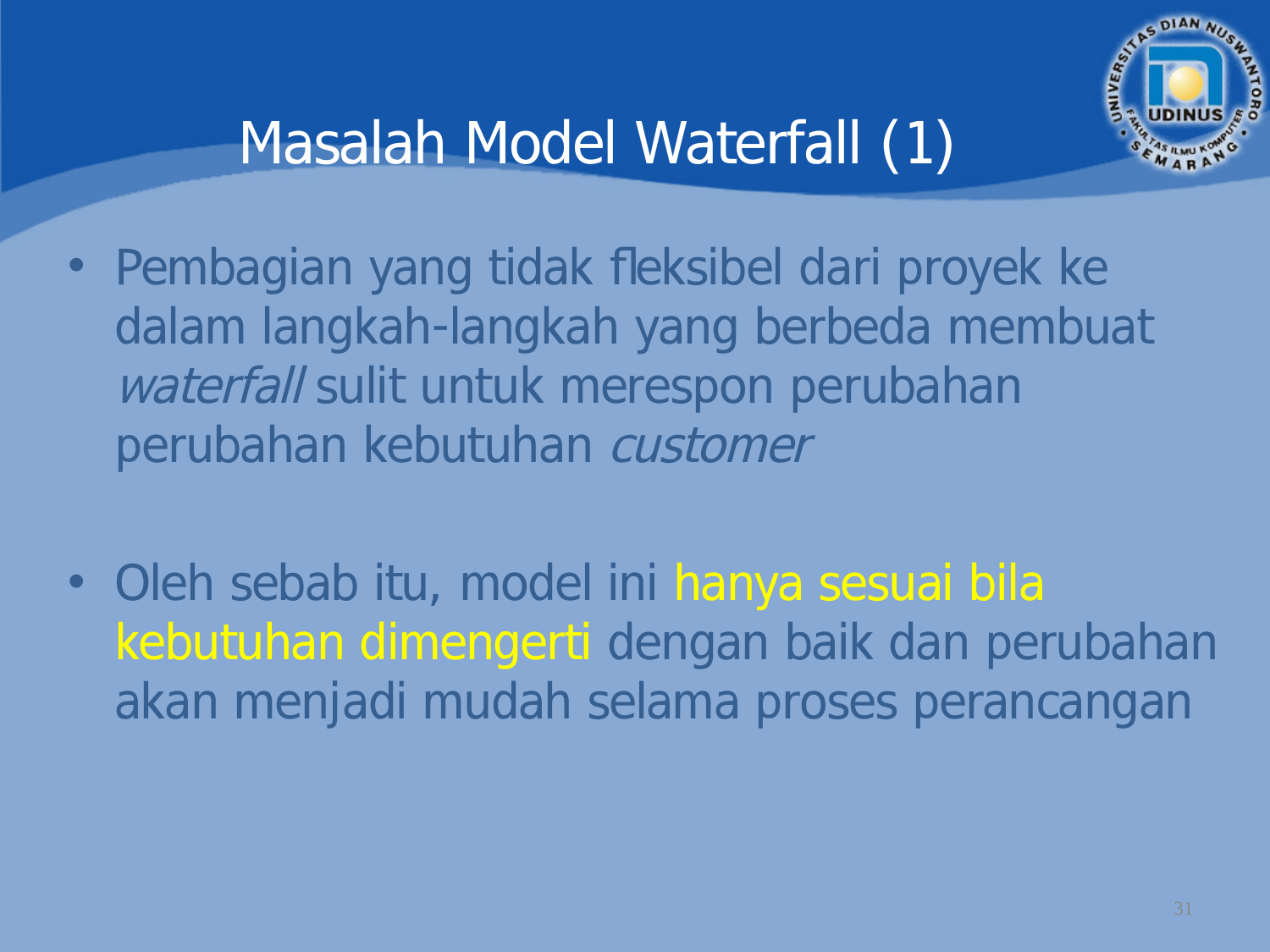

Masalah Model Waterfall (1)
Pembagian yang tidak fleksibel dari proyek ke dalam langkah-langkah yang berbeda membuat waterfall sulit untuk merespon perubahan perubahan kebutuhan customer

Oleh sebab itu, model ini hanya sesuai bila kebutuhan dimengerti dengan baik dan perubahan akan menjadi mudah selama proses perancangan

31